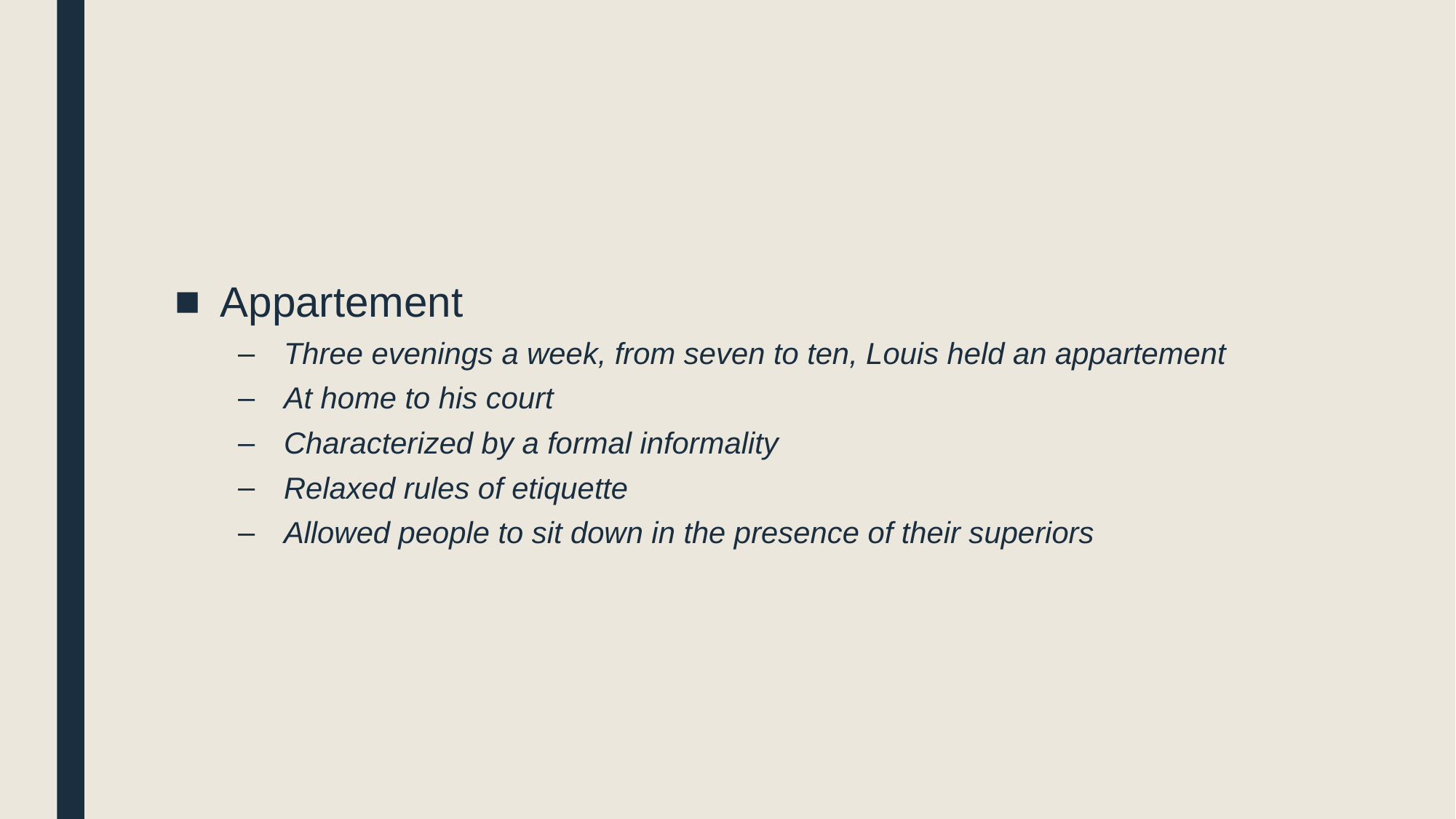

#
Appartement
Three evenings a week, from seven to ten, Louis held an appartement
At home to his court
Characterized by a formal informality
Relaxed rules of etiquette
Allowed people to sit down in the presence of their superiors